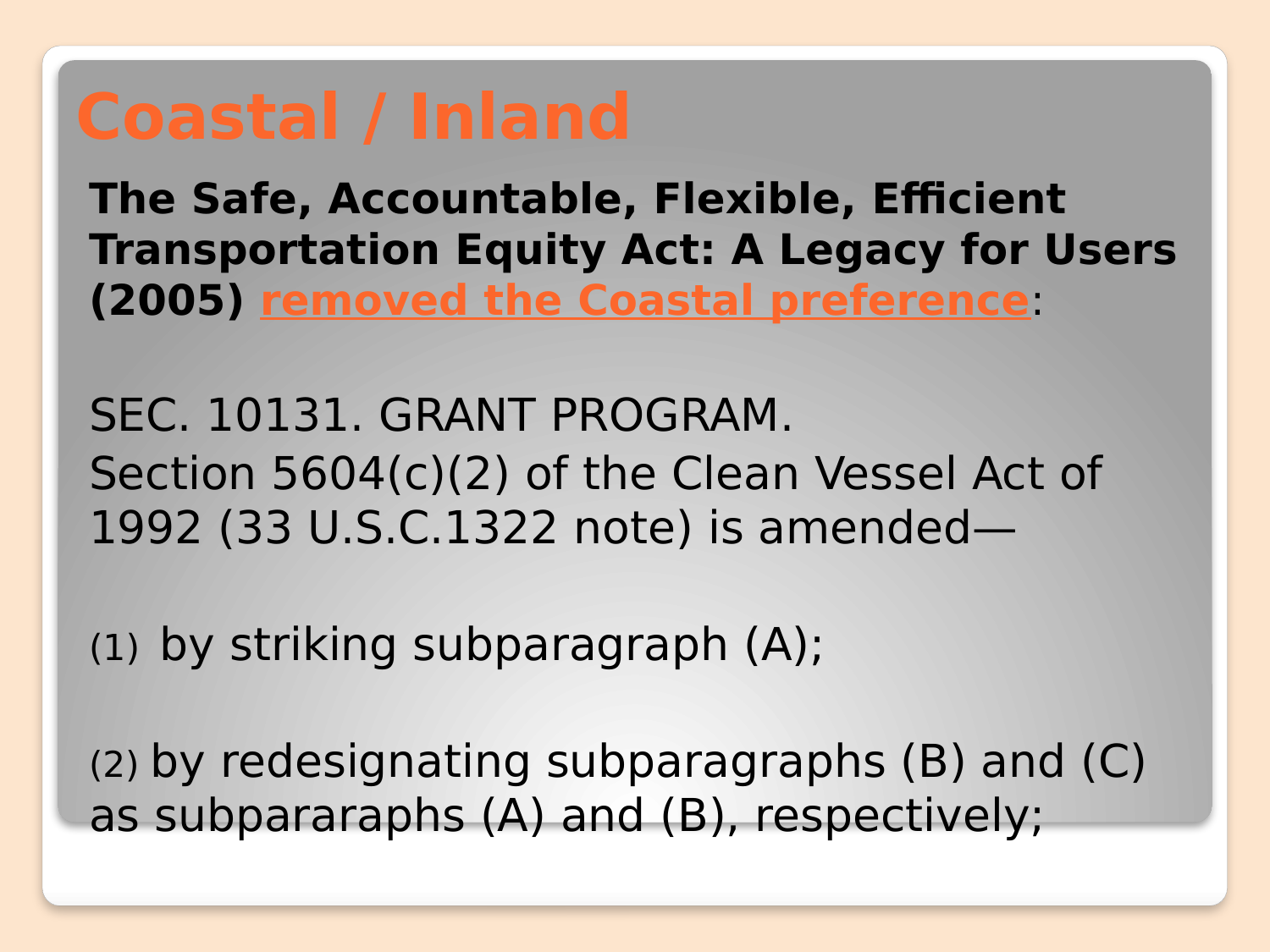

# Coastal / Inland
The Safe, Accountable, Flexible, Efficient Transportation Equity Act: A Legacy for Users (2005) removed the Coastal preference:

SEC. 10131. GRANT PROGRAM.
Section 5604(c)(2) of the Clean Vessel Act of 1992 (33 U.S.C.1322 note) is amended—

by striking subparagraph (A);

(2) by redesignating subparagraphs (B) and (C) as subpararaphs (A) and (B), respectively;